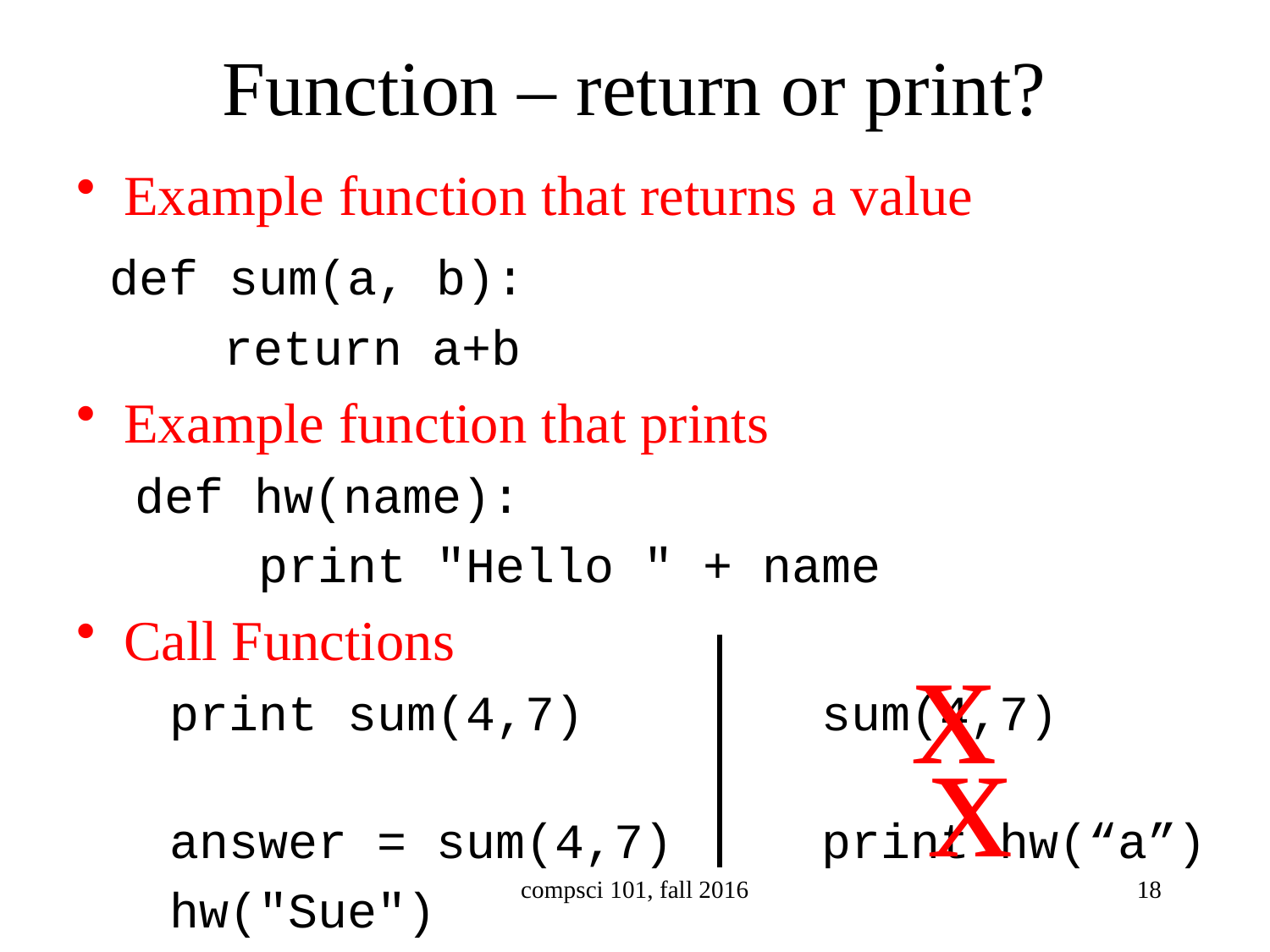

# Function – return or print?

Example function that returns a value
 def sum(a, b):
     return a+b
Example function that prints
  def hw(name):
    print "Hello " + name
Call Functions
 print sum(4,7)        sum(4,7)
 answer = sum(4,7)     print hw(“a”)
 hw("Sue")

x
x
compsci 101, fall 2016
18